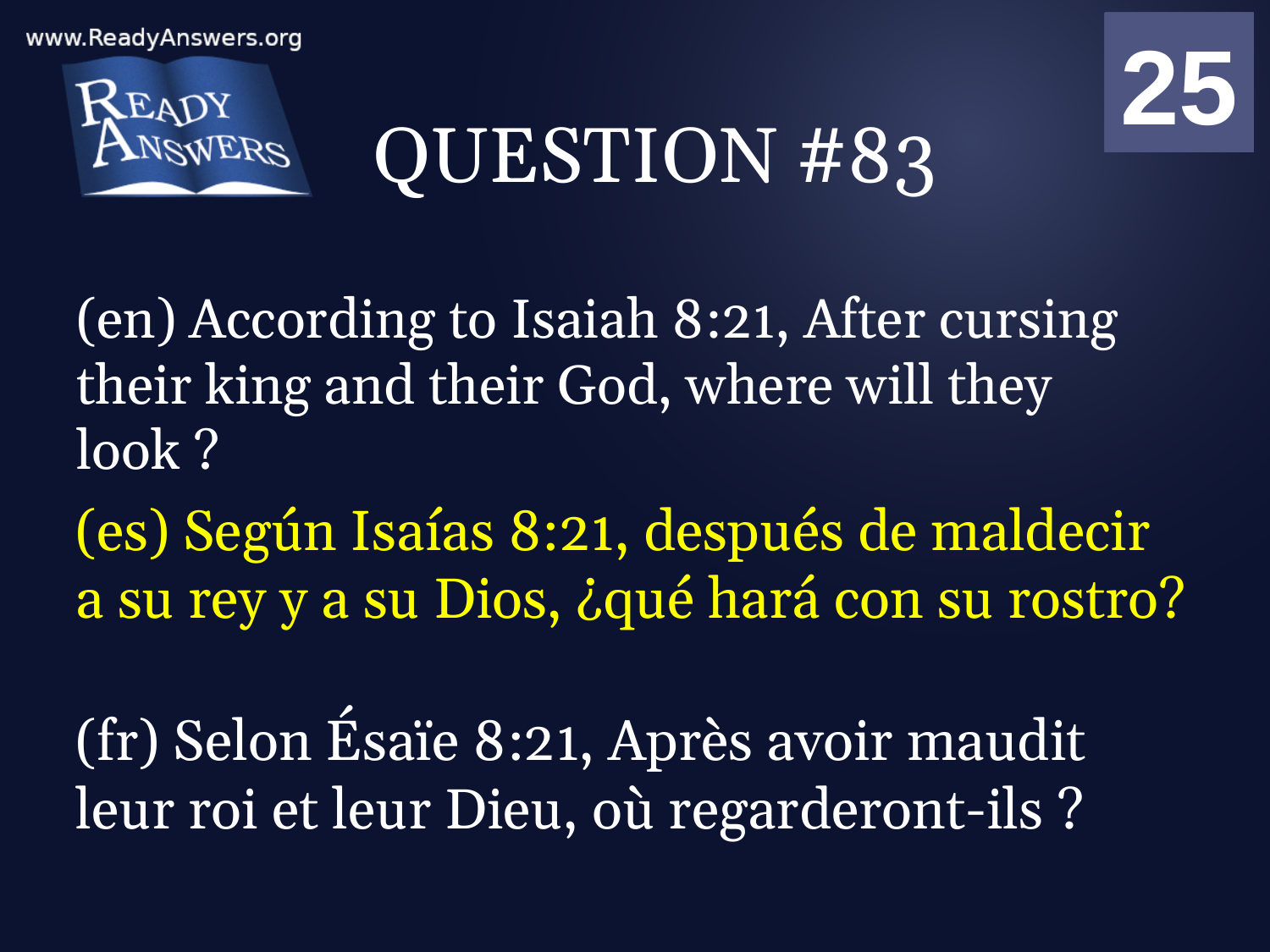

01
02
03
04
05
06
07
08
09
10
11
12
13
14
15
16
17
18
19
20
21
22
23
24
25
00
# QUESTION #83
(en) According to Isaiah 8:21, After cursing their king and their God, where will they look ?
(es) Según Isaías 8:21, después de maldecir a su rey y a su Dios, ¿qué hará con su rostro?
(fr) Selon Ésaïe 8:21, Après avoir maudit leur roi et leur Dieu, où regarderont-ils ?